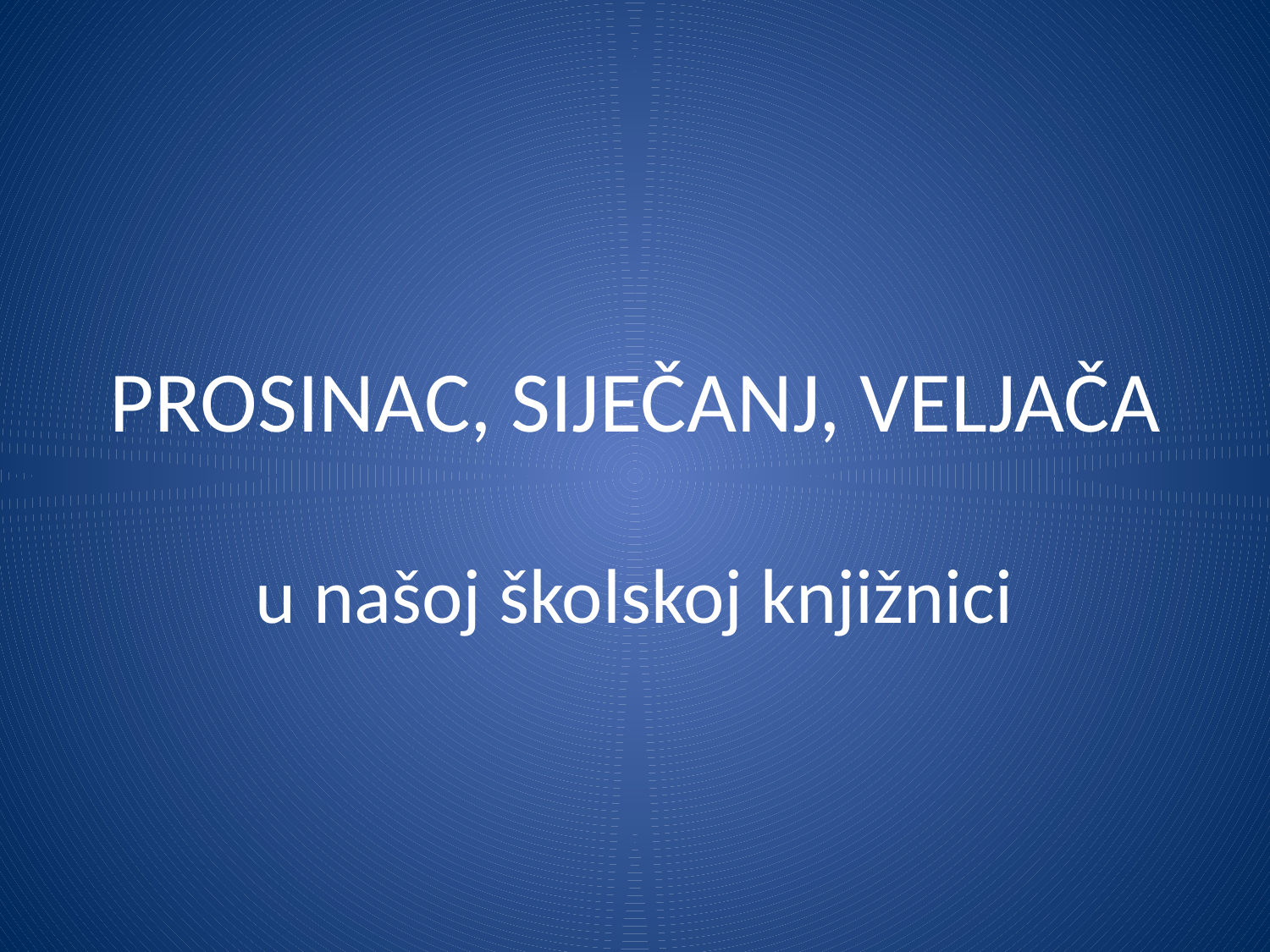

# PROSINAC, SIJEČANJ, VELJAČA
u našoj školskoj knjižnici